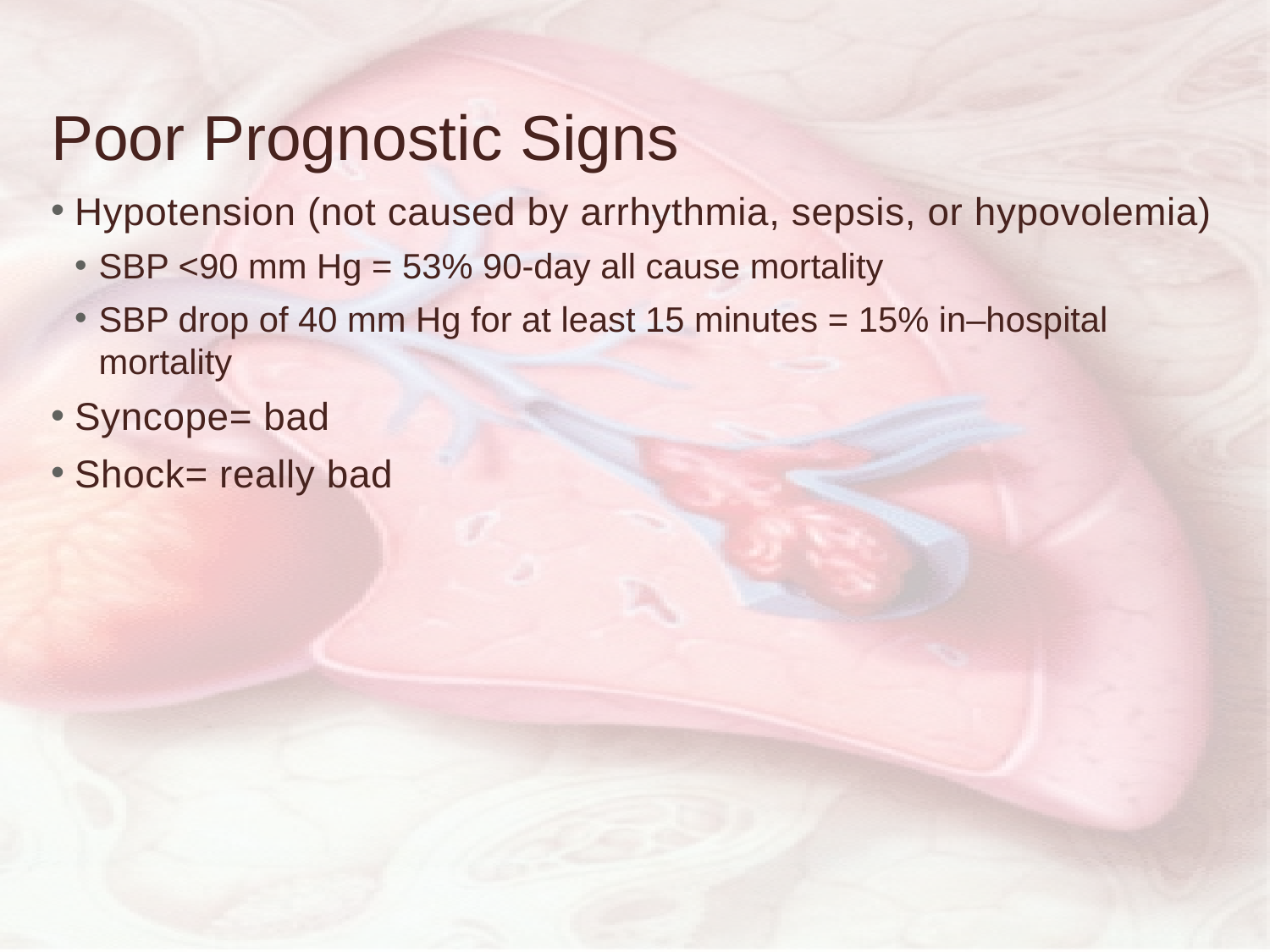

# Poor Prognostic Signs
Hypotension (not caused by arrhythmia, sepsis, or hypovolemia)
SBP <90 mm Hg = 53% 90-day all cause mortality
SBP drop of 40 mm Hg for at least 15 minutes = 15% in–hospital mortality
Syncope= bad
Shock= really bad